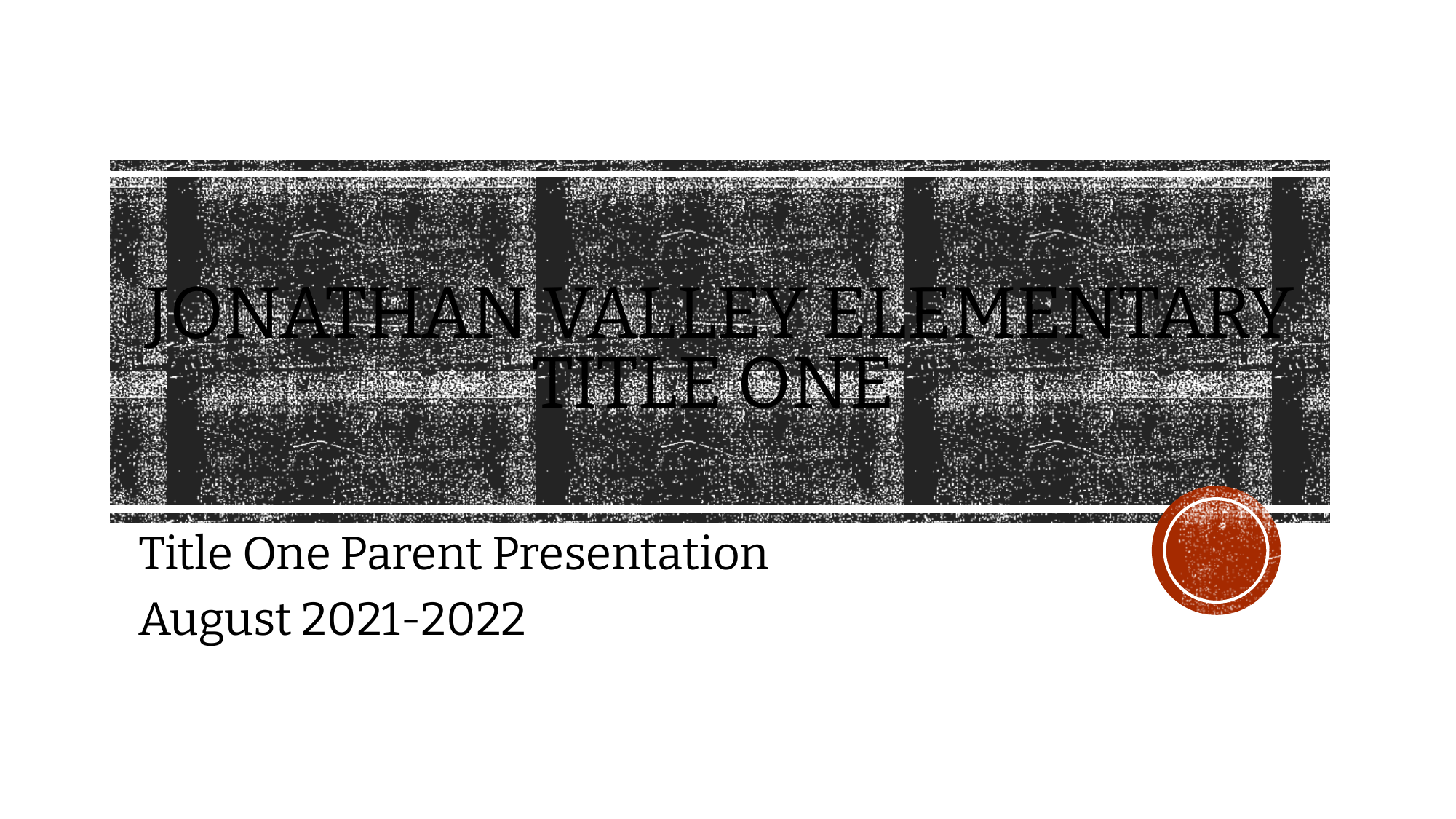

# Jonathan Valley Elementary Title One
Title One Parent Presentation
August 2021-2022